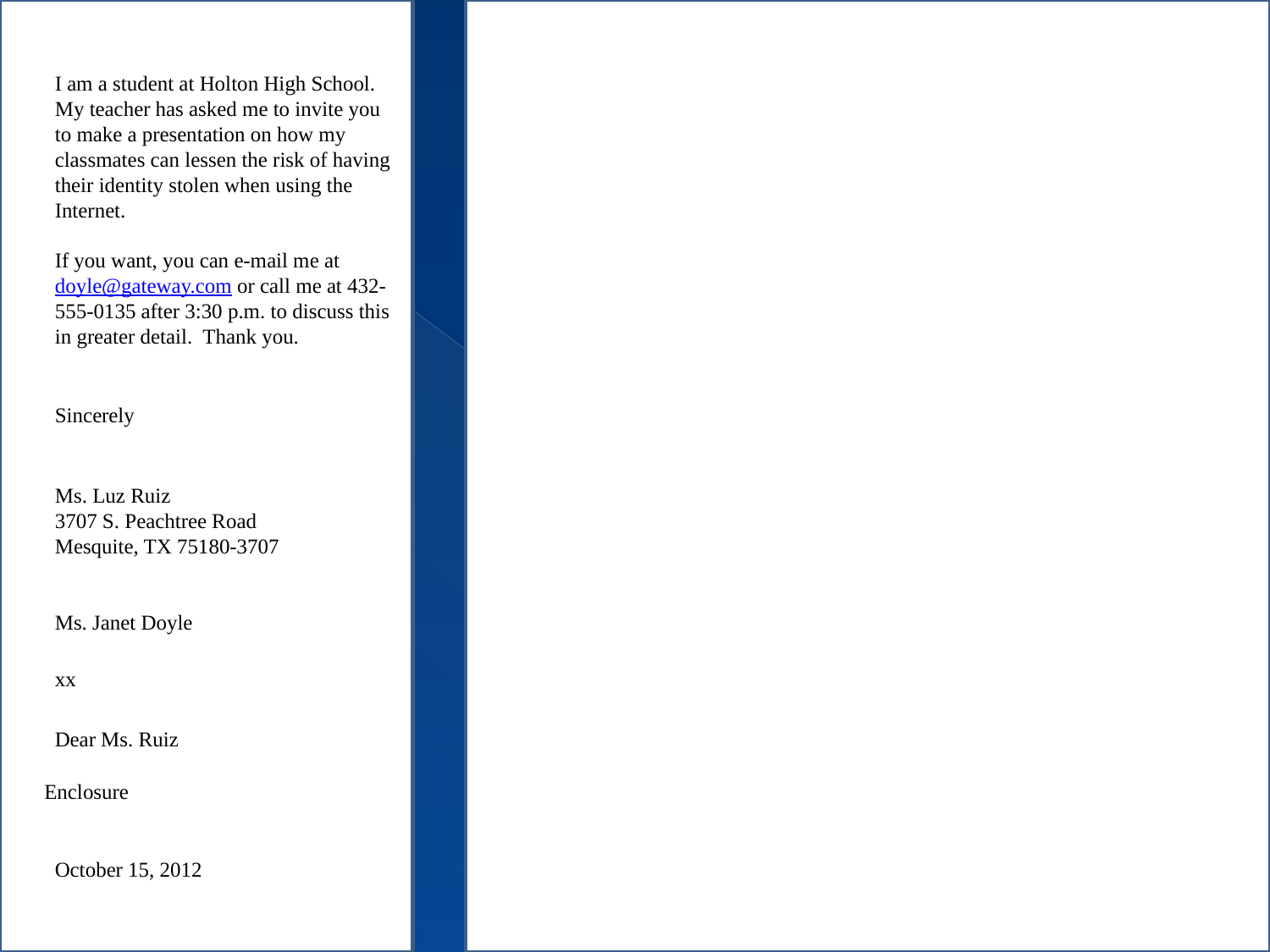

I am a student at Holton High School.  My teacher has asked me to invite you to make a presentation on how my classmates can lessen the risk of having their identity stolen when using the Internet.

If you want, you can e-mail me at doyle@gateway.com or call me at 432-555-0135 after 3:30 p.m. to discuss this in greater detail.  Thank you.

Sincerely
Ms. Luz Ruiz
3707 S. Peachtree Road
Mesquite, TX 75180-3707
Ms. Janet Doyle
xx
Dear Ms. Ruiz
Enclosure
October 15, 2012